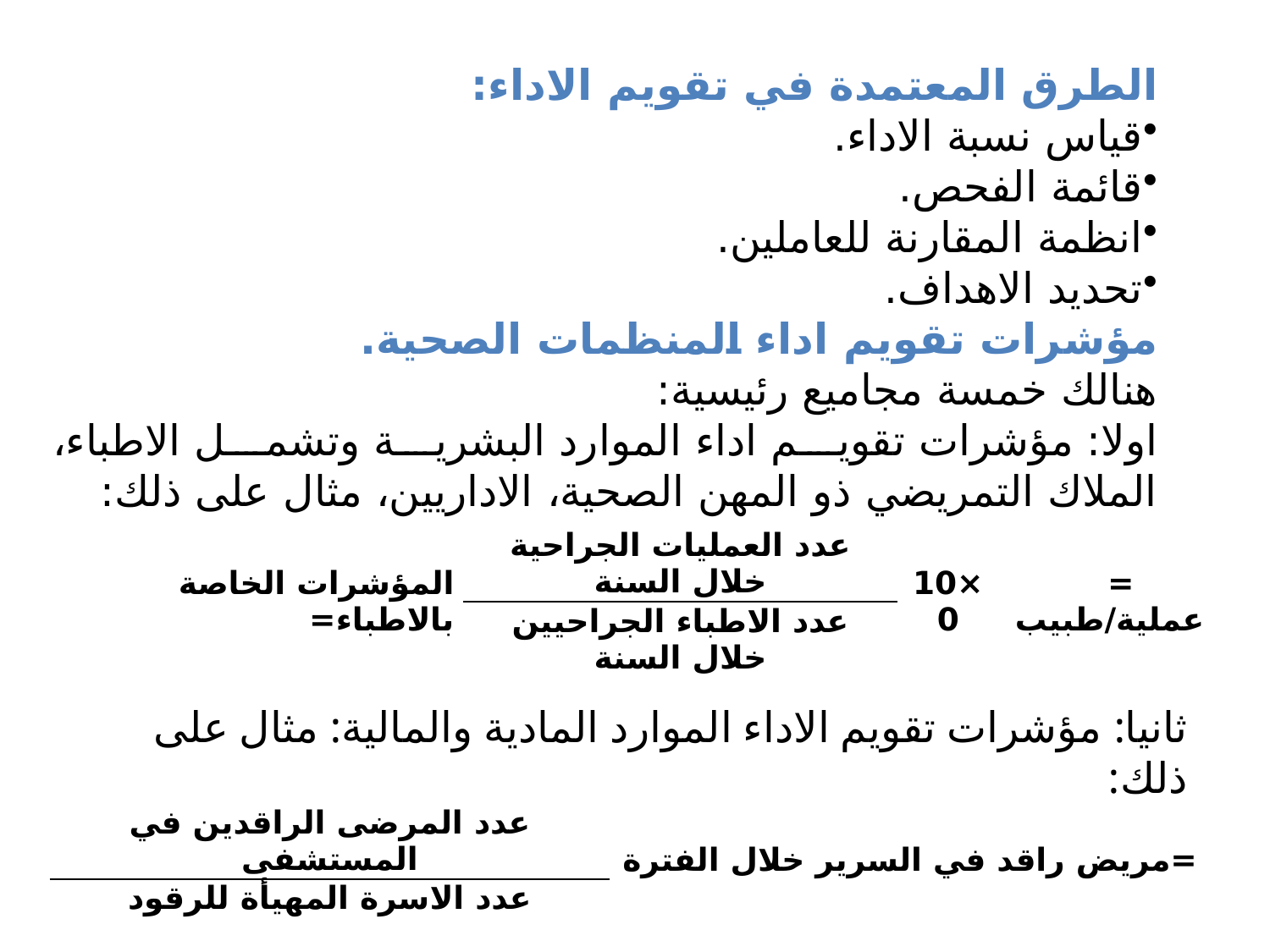

الطرق المعتمدة في تقويم الاداء:
قياس نسبة الاداء.
قائمة الفحص.
انظمة المقارنة للعاملين.
تحديد الاهداف.
مؤشرات تقويم اداء المنظمات الصحية.
هنالك خمسة مجاميع رئيسية:
اولا: مؤشرات تقويم اداء الموارد البشرية وتشمل الاطباء، الملاك التمريضي ذو المهن الصحية، الاداريين، مثال على ذلك:
| المؤشرات الخاصة بالاطباء= | عدد العمليات الجراحية خلال السنة | ×100 | = عملية/طبيب |
| --- | --- | --- | --- |
|  | عدد الاطباء الجراحيين خلال السنة |  |  |
ثانيا: مؤشرات تقويم الاداء الموارد المادية والمالية: مثال على ذلك:
| عدد المرضى الراقدين في المستشفى | =مريض راقد في السرير خلال الفترة |
| --- | --- |
| عدد الاسرة المهيأة للرقود |  |